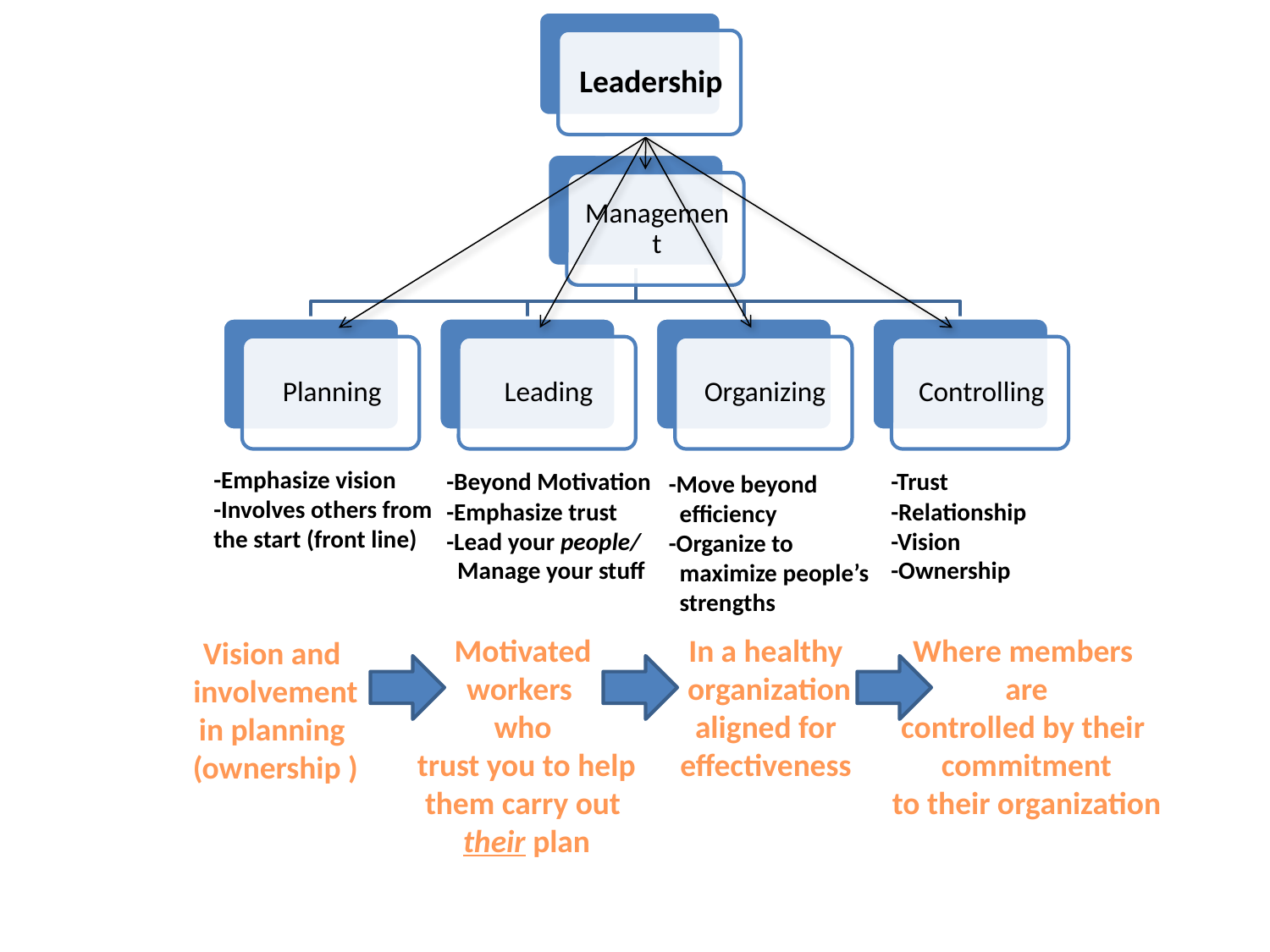

Leadership
Management
Planning
Leading
Organizing
Controlling
#

-Emphasize vision
-Involves others from  the start (front line)
-Beyond Motivation
-Emphasize trust
-Lead your people/
  Manage your stuff
-Trust
-Relationship
-Vision
-Ownership
-Move beyond
  efficiency
-Organize to
  maximize people’s
  strengths
Motivated
workers
who
trust you to help
them carry out
their plan
In a healthy
organization
aligned for
effectiveness

Where members
are
controlled by their
commitment
to their organization
Vision and
involvement
in planning
(ownership )